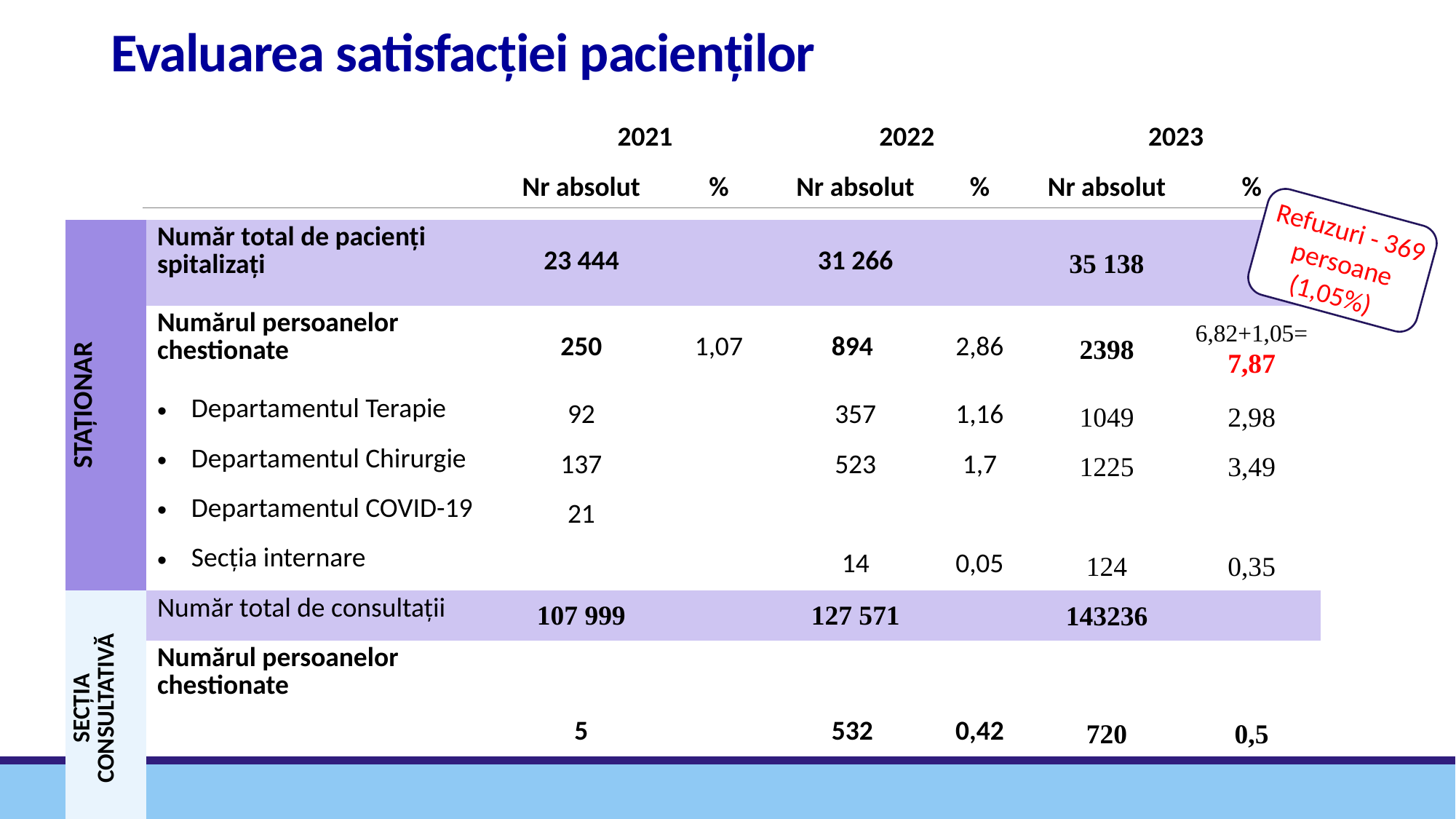

# Evaluarea satisfacției pacienților
|  |  | 2021 |  | 2022 |  | 2023 |  |
| --- | --- | --- | --- | --- | --- | --- | --- |
|  |  | Nr absolut | % | Nr absolut | % | Nr absolut | % |
| STAȚIONAR | Număr total de pacienți spitalizați | 23 444 |  | 31 266 |  | 35 138 |  |
|  | Numărul persoanelor chestionate | 250 | 1,07 | 894 | 2,86 | 2398 | 6,82+1,05= 7,87 |
|  | Departamentul Terapie | 92 |  | 357 | 1,16 | 1049 | 2,98 |
|  | Departamentul Chirurgie | 137 |  | 523 | 1,7 | 1225 | 3,49 |
|  | Departamentul COVID-19 | 21 |  |  |  |  |  |
|  | Secția internare |  |  | 14 | 0,05 | 124 | 0,35 |
| SECȚIA CONSULTATIVĂ | Număr total de consultații | 107 999 |  | 127 571 |  | 143236 |  |
|  | Numărul persoanelor chestionate | 5 |  | 532 | 0,42 | 720 | 0,5 |

Refuzuri - 369
 persoane
(1,05%)